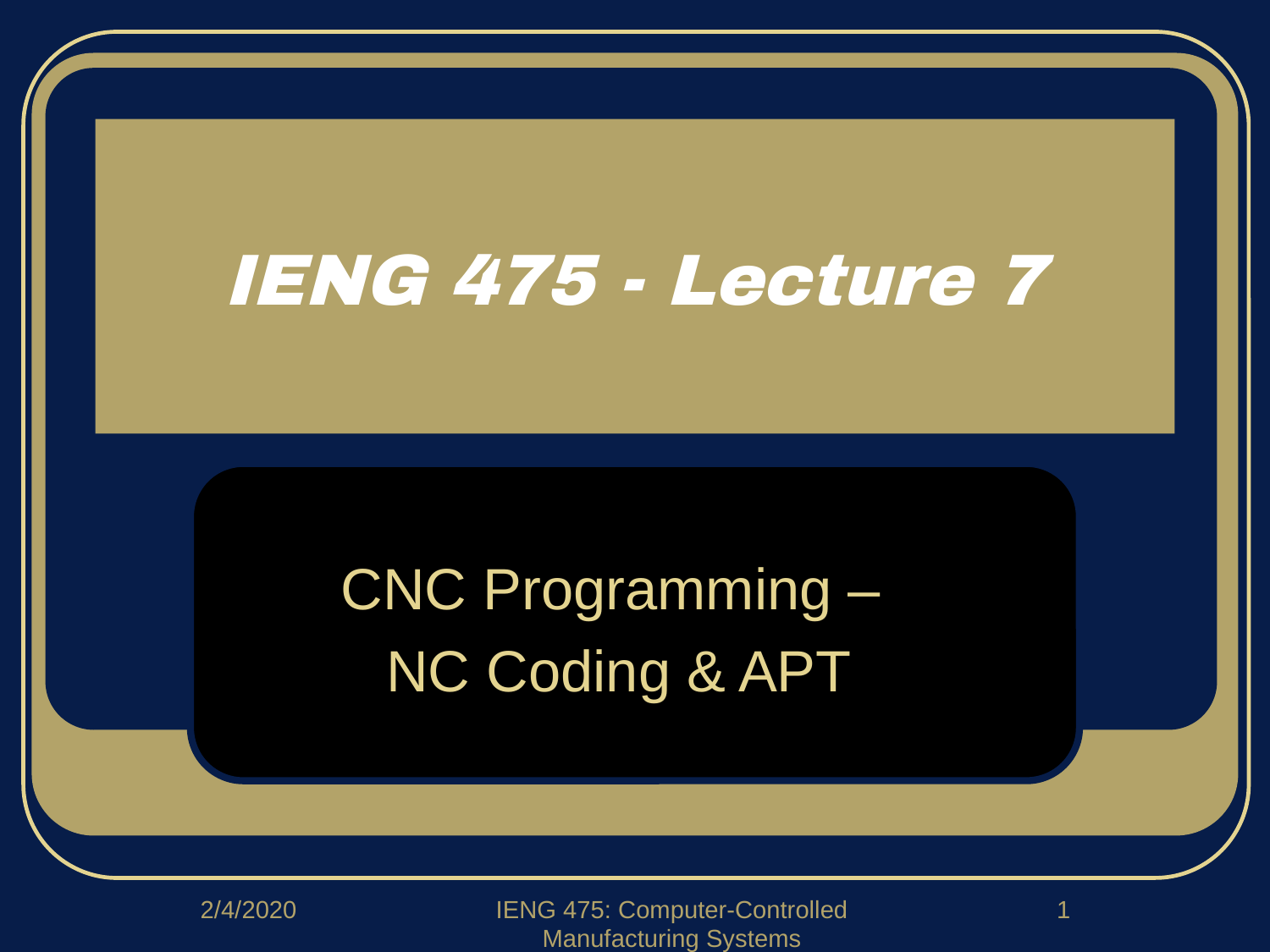

# IENG 475 - Lecture 7
CNC Programming –
NC Coding & APT
2/4/2020
IENG 475: Computer-Controlled Manufacturing Systems
1